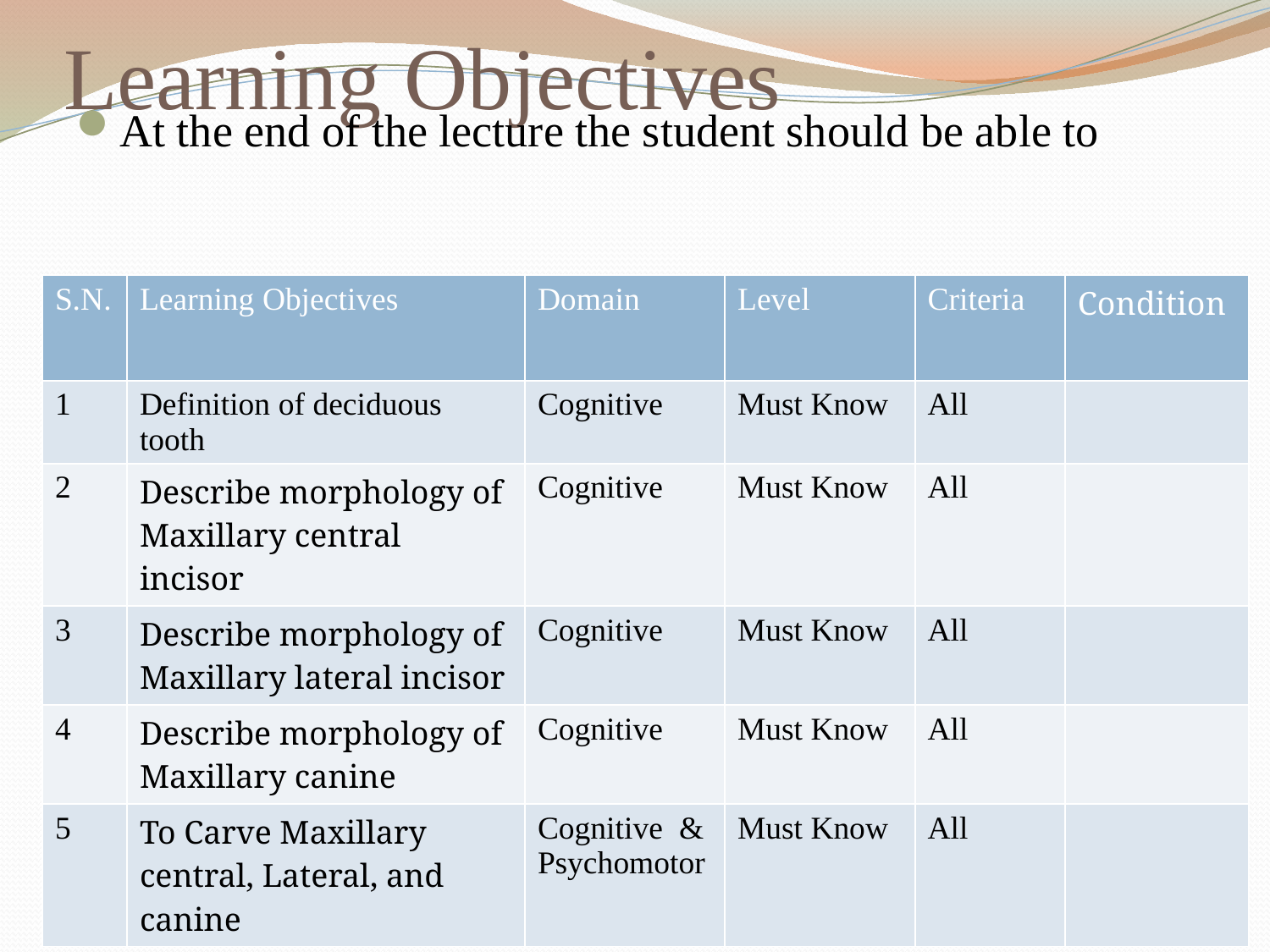

# Learning Objectives
At the end of the lecture the student should be able to
| S.N. | Learning Objectives | Domain | Level | Criteria | Condition |
| --- | --- | --- | --- | --- | --- |
| 1 | Definition of deciduous tooth | Cognitive | Must Know | All |  |
| 2 | Describe morphology of Maxillary central incisor | Cognitive | Must Know | All |  |
| 3 | Describe morphology of Maxillary lateral incisor | Cognitive | Must Know | All |  |
| 4 | Describe morphology of Maxillary canine | Cognitive | Must Know | All |  |
| 5 | To Carve Maxillary central, Lateral, and canine | Cognitive & Psychomotor | Must Know | All |  |